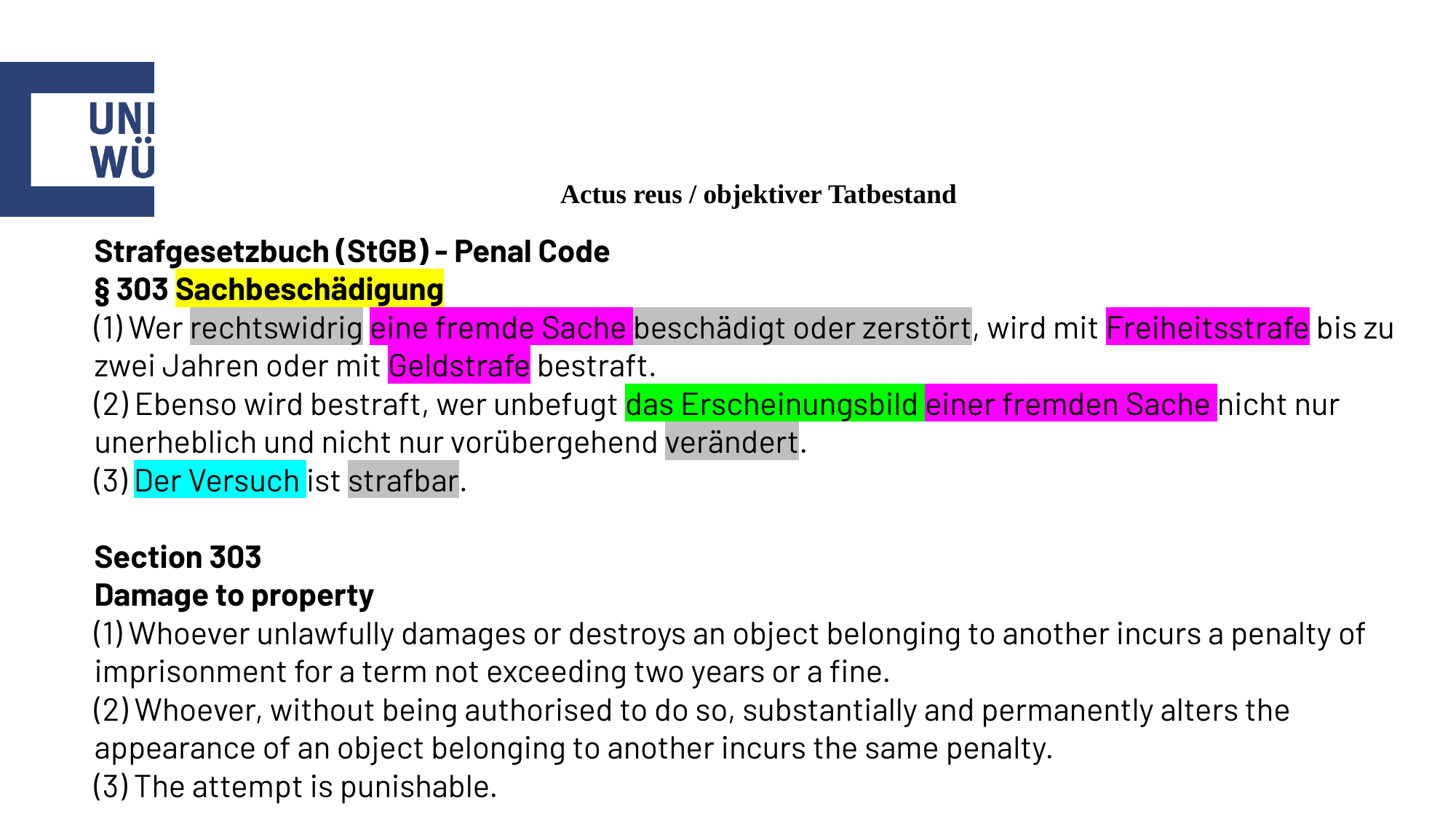

# Actus reus / objektiver Tatbestand

Strafgesetzbuch (StGB) - Penal Code
§ 303 Sachbeschädigung
(1) Wer rechtswidrig eine fremde Sache beschädigt oder zerstört, wird mit Freiheitsstrafe bis zu zwei Jahren oder mit Geldstrafe bestraft.
(2) Ebenso wird bestraft, wer unbefugt das Erscheinungsbild einer fremden Sache nicht nur unerheblich und nicht nur vorübergehend verändert.
(3) Der Versuch ist strafbar.

Section 303
Damage to property
(1) Whoever unlawfully damages or destroys an object belonging to another incurs a penalty of imprisonment for a term not exceeding two years or a fine.
(2) Whoever, without being authorised to do so, substantially and permanently alters the appearance of an object belonging to another incurs the same penalty.
(3) The attempt is punishable.